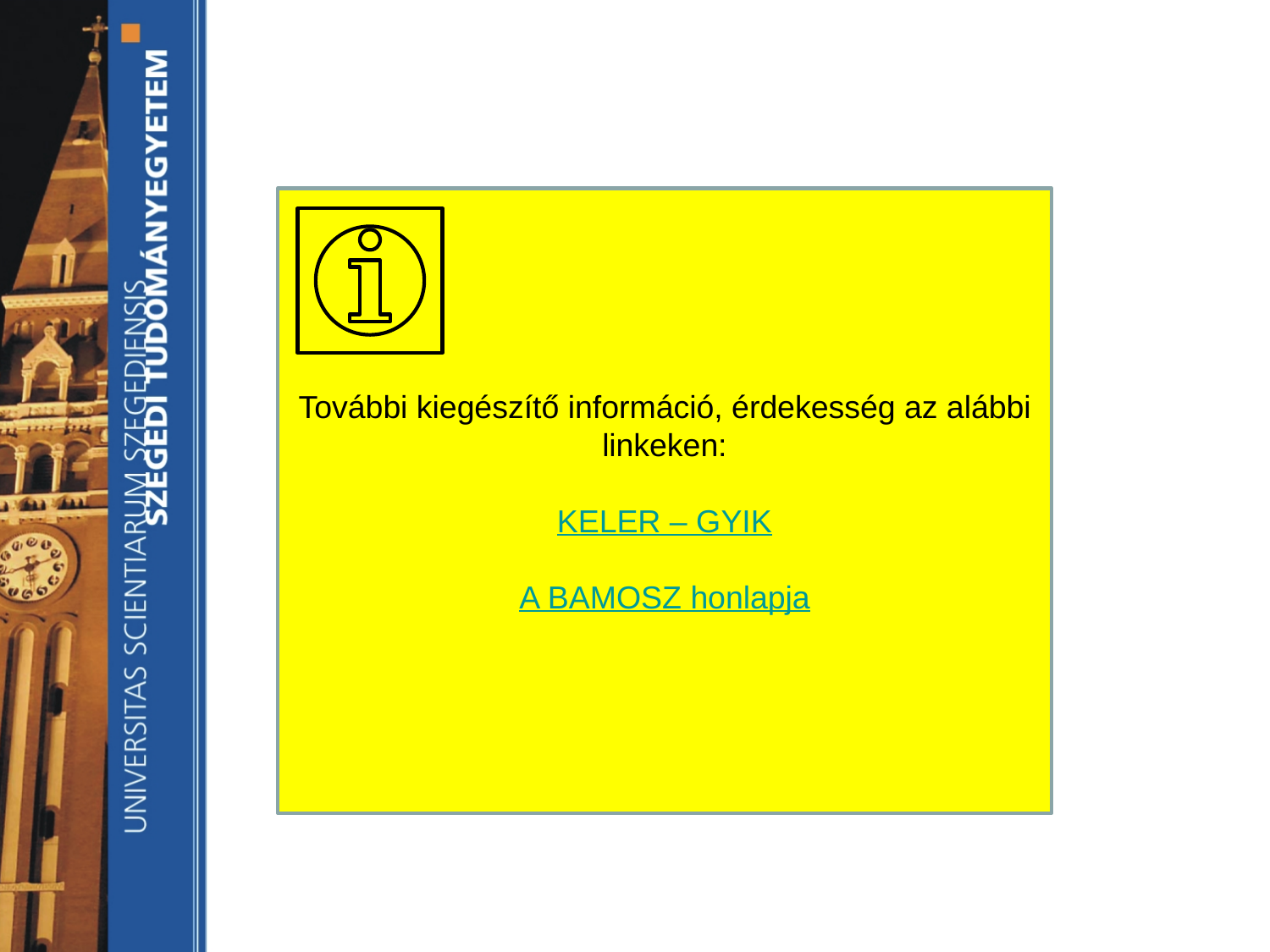

További kiegészítő információ, érdekesség az alábbi linkeken:

KELER – GYIK

A BAMOSZ honlapja